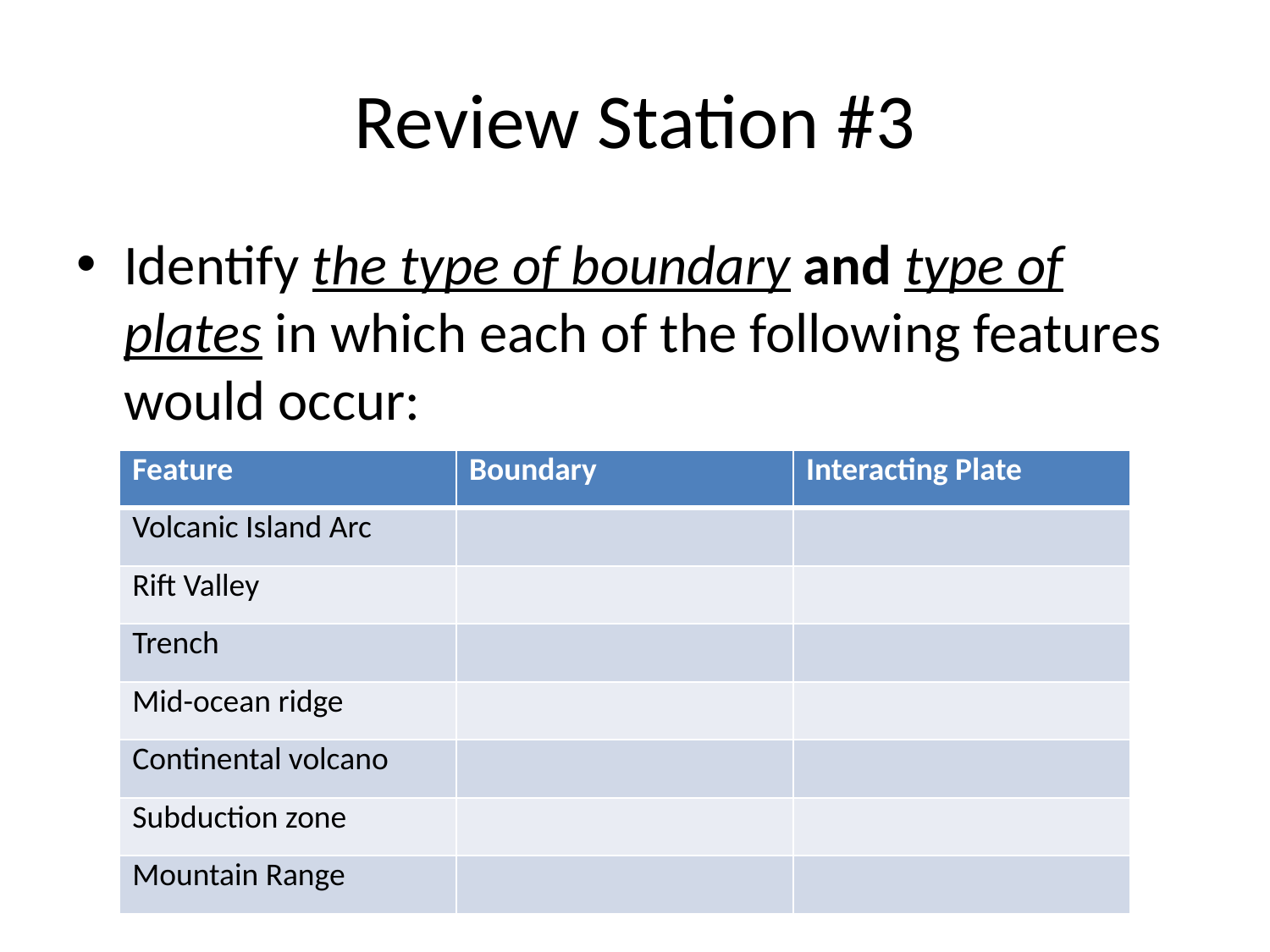

# Review Station #3
Identify the type of boundary and type of plates in which each of the following features would occur:
| Feature | Boundary | Interacting Plate |
| --- | --- | --- |
| Volcanic Island Arc |  |  |
| Rift Valley |  |  |
| Trench |  |  |
| Mid-ocean ridge |  |  |
| Continental volcano |  |  |
| Subduction zone |  |  |
| Mountain Range |  |  |